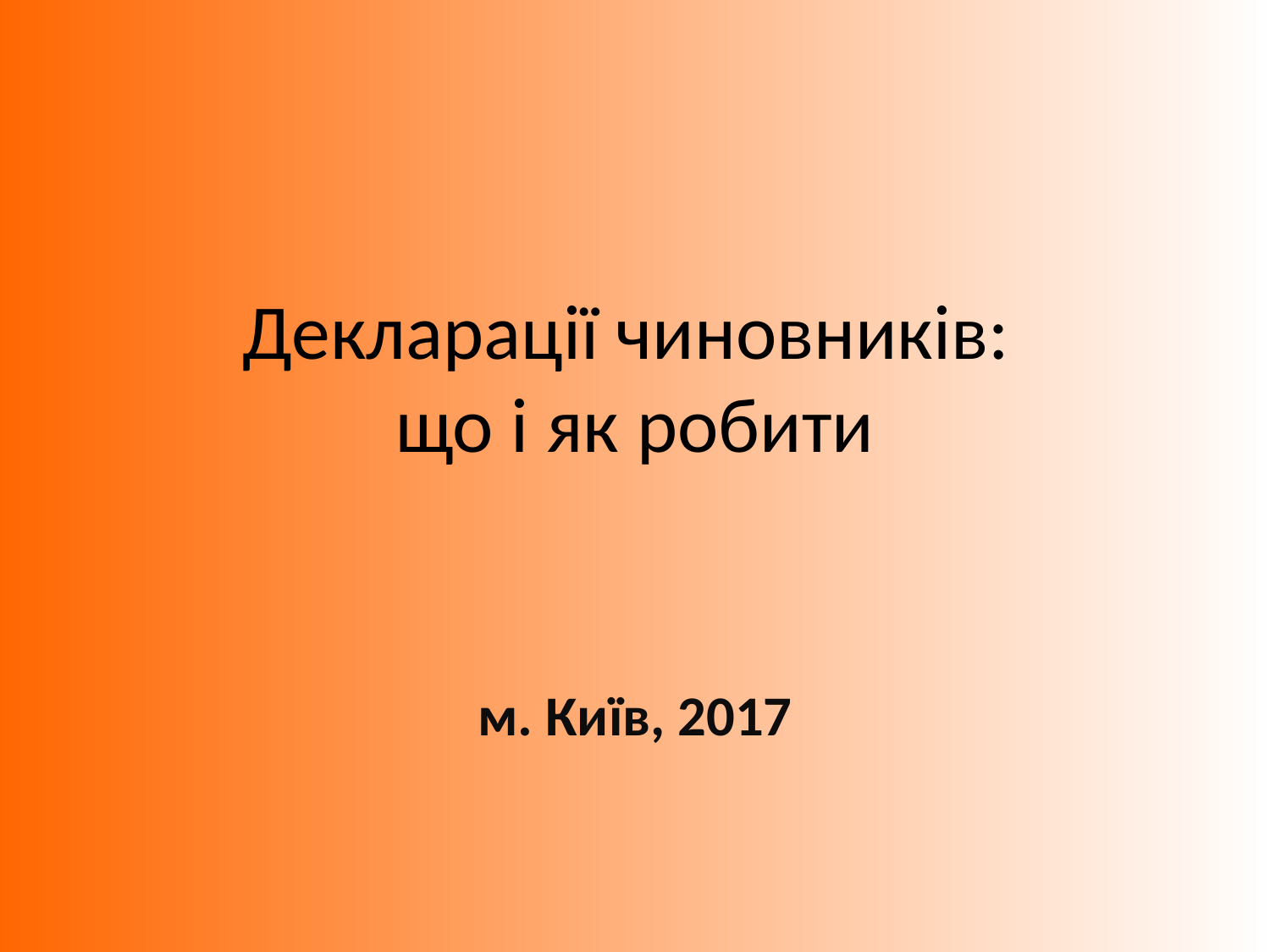

# Декларації чиновників: що і як робити
м. Київ, 2017